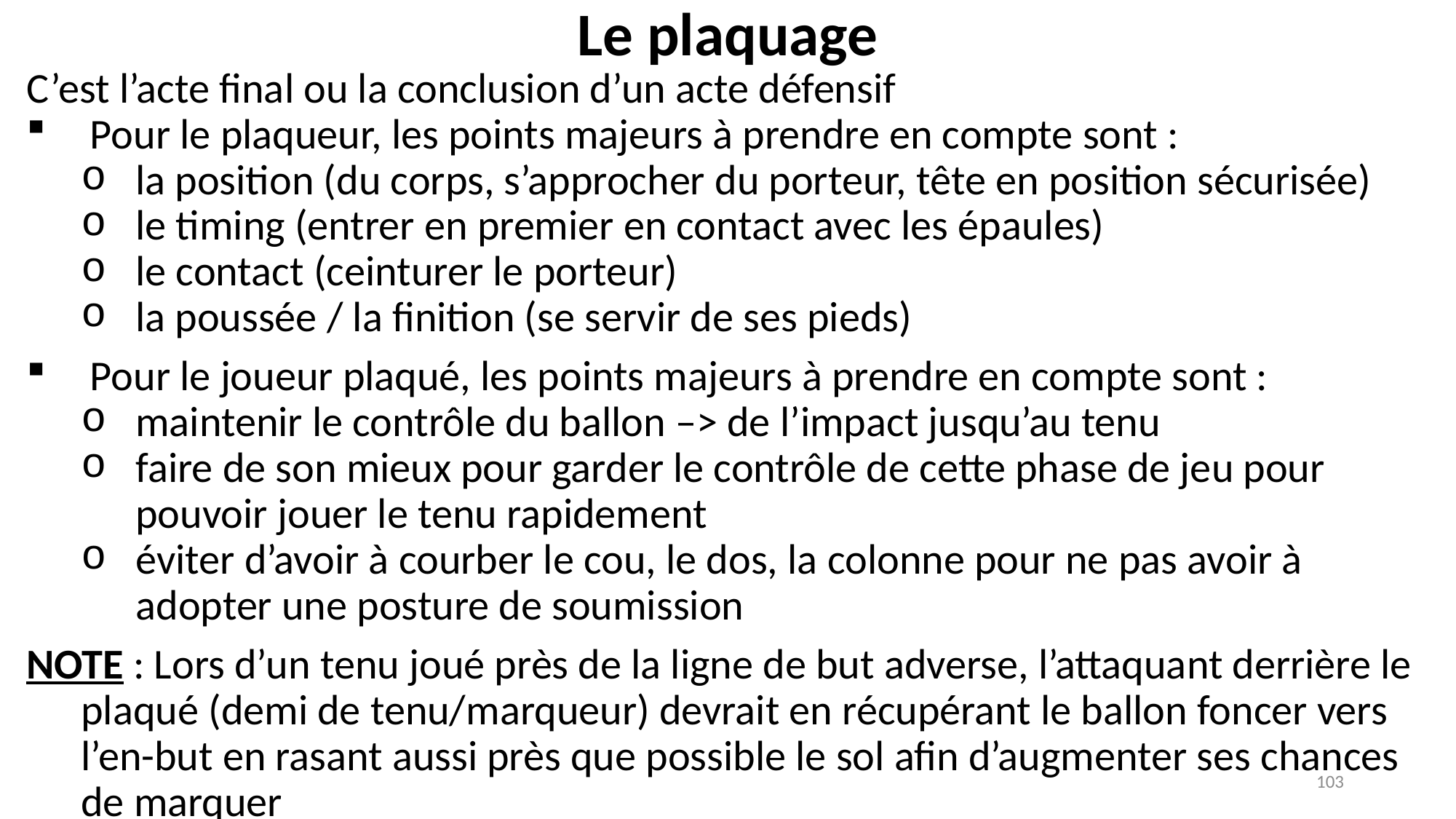

Le plaquage
C’est l’acte final ou la conclusion d’un acte défensif
Pour le plaqueur, les points majeurs à prendre en compte sont :
la position (du corps, s’approcher du porteur, tête en position sécurisée)
le timing (entrer en premier en contact avec les épaules)
le contact (ceinturer le porteur)
la poussée / la finition (se servir de ses pieds)

Pour le joueur plaqué, les points majeurs à prendre en compte sont :
maintenir le contrôle du ballon –> de l’impact jusqu’au tenu
faire de son mieux pour garder le contrôle de cette phase de jeu pour pouvoir jouer le tenu rapidement
éviter d’avoir à courber le cou, le dos, la colonne pour ne pas avoir à adopter une posture de soumission

NOTE : Lors d’un tenu joué près de la ligne de but adverse, l’attaquant derrière le plaqué (demi de tenu/marqueur) devrait en récupérant le ballon foncer vers l’en-but en rasant aussi près que possible le sol afin d’augmenter ses chances de marquer
103